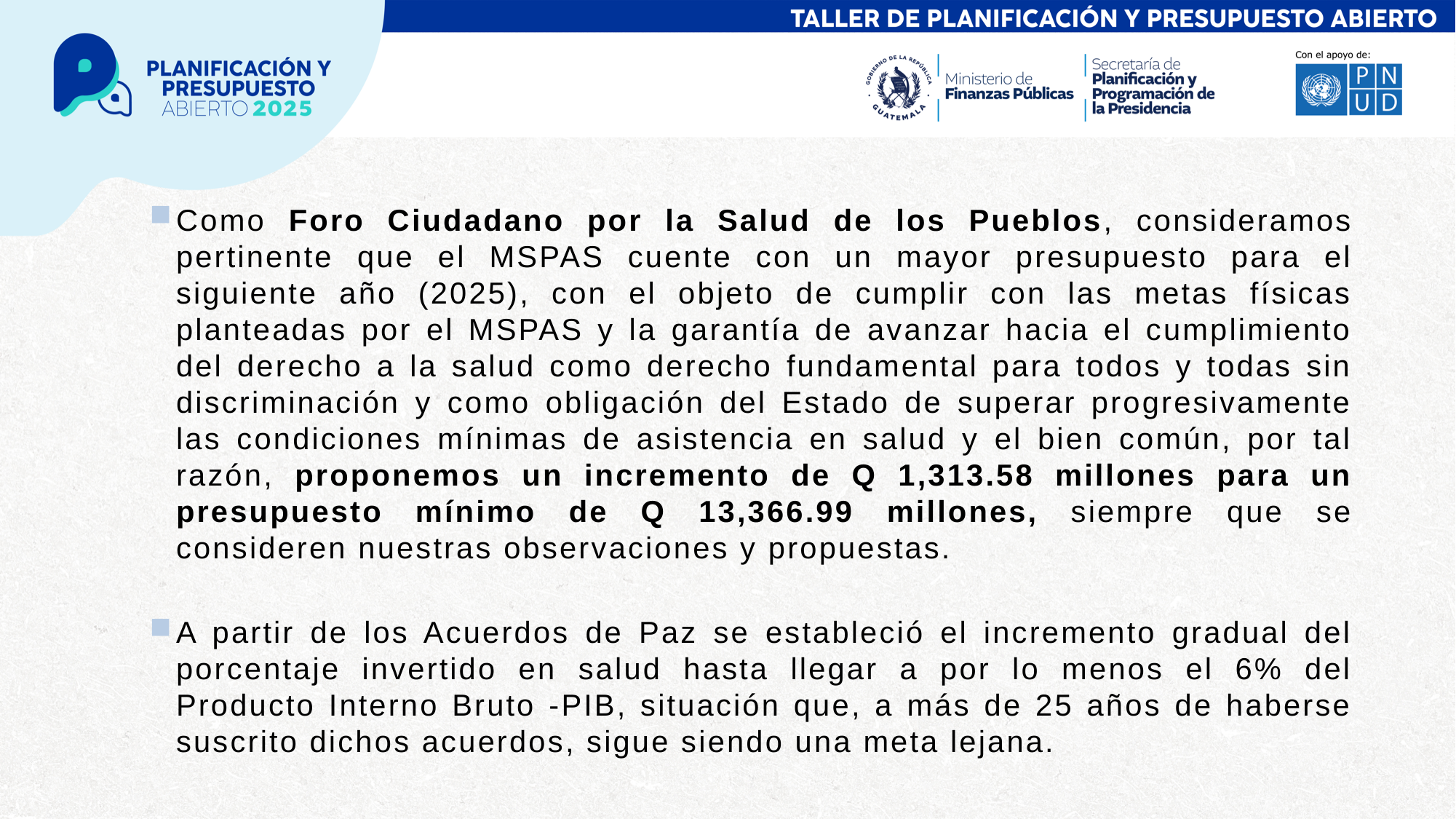

Como Foro Ciudadano por la Salud de los Pueblos, consideramos pertinente que el MSPAS cuente con un mayor presupuesto para el siguiente año (2025), con el objeto de cumplir con las metas físicas planteadas por el MSPAS y la garantía de avanzar hacia el cumplimiento del derecho a la salud como derecho fundamental para todos y todas sin discriminación y como obligación del Estado de superar progresivamente las condiciones mínimas de asistencia en salud y el bien común, por tal razón, proponemos un incremento de Q 1,313.58 millones para un presupuesto mínimo de Q 13,366.99 millones, siempre que se consideren nuestras observaciones y propuestas.

A partir de los Acuerdos de Paz se estableció el incremento gradual del porcentaje invertido en salud hasta llegar a por lo menos el 6% del Producto Interno Bruto -PIB, situación que, a más de 25 años de haberse suscrito dichos acuerdos, sigue siendo una meta lejana.